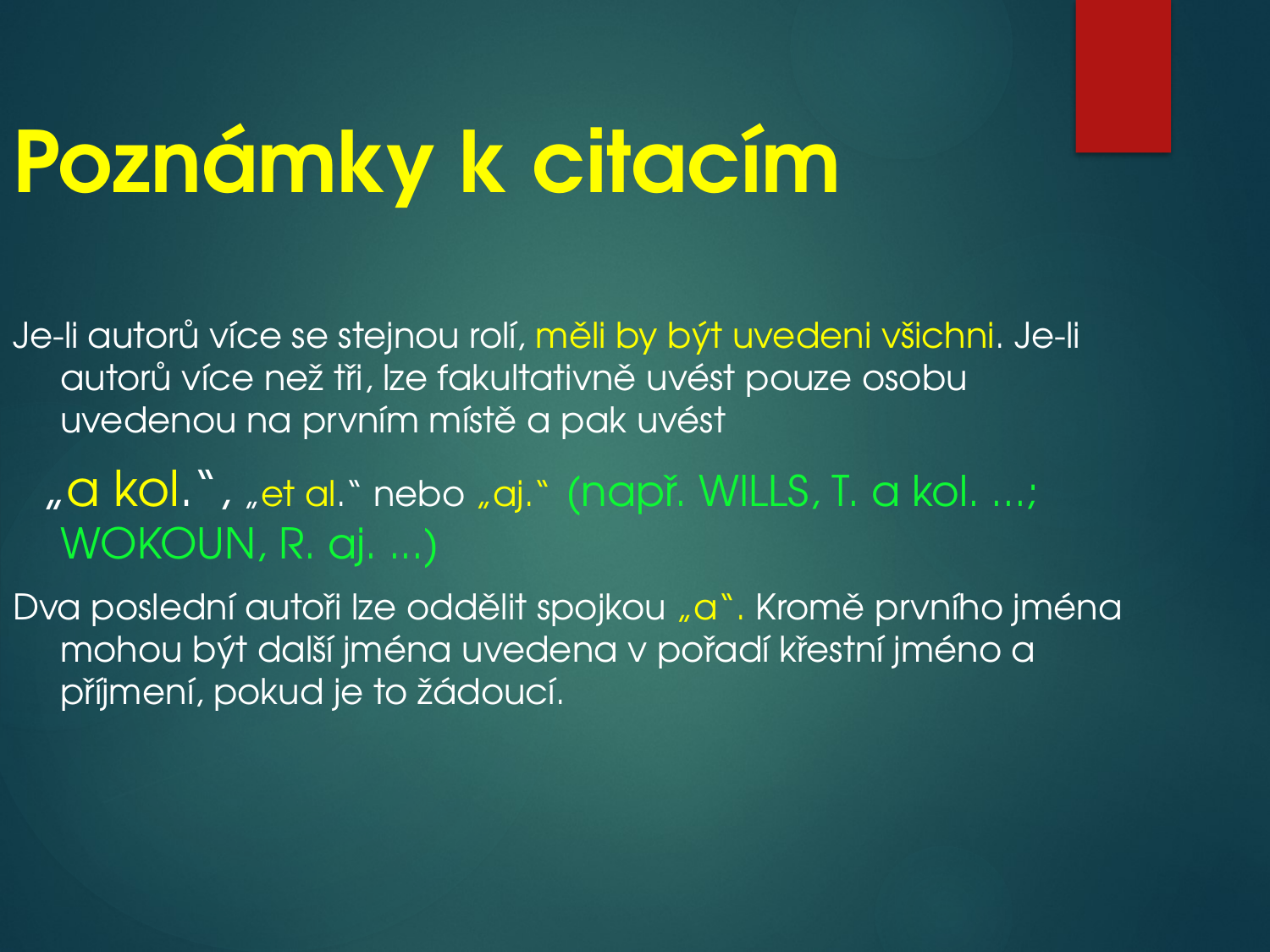

Poznámky k citacím

Je-li autorů více se stejnou rolí, měli by být uvedeni všichni. Je-li autorů více než tři, lze fakultativně uvést pouze osobu uvedenou na prvním místě a pak uvést
   „a kol.“, „et al.“ nebo „aj.“ (např. WILLS, T. a kol. ...; WOKOUN, R. aj. ...)
Dva poslední autoři lze oddělit spojkou „a“. Kromě prvního jména mohou být další jména uvedena v pořadí křestní jméno a příjmení, pokud je to žádoucí.